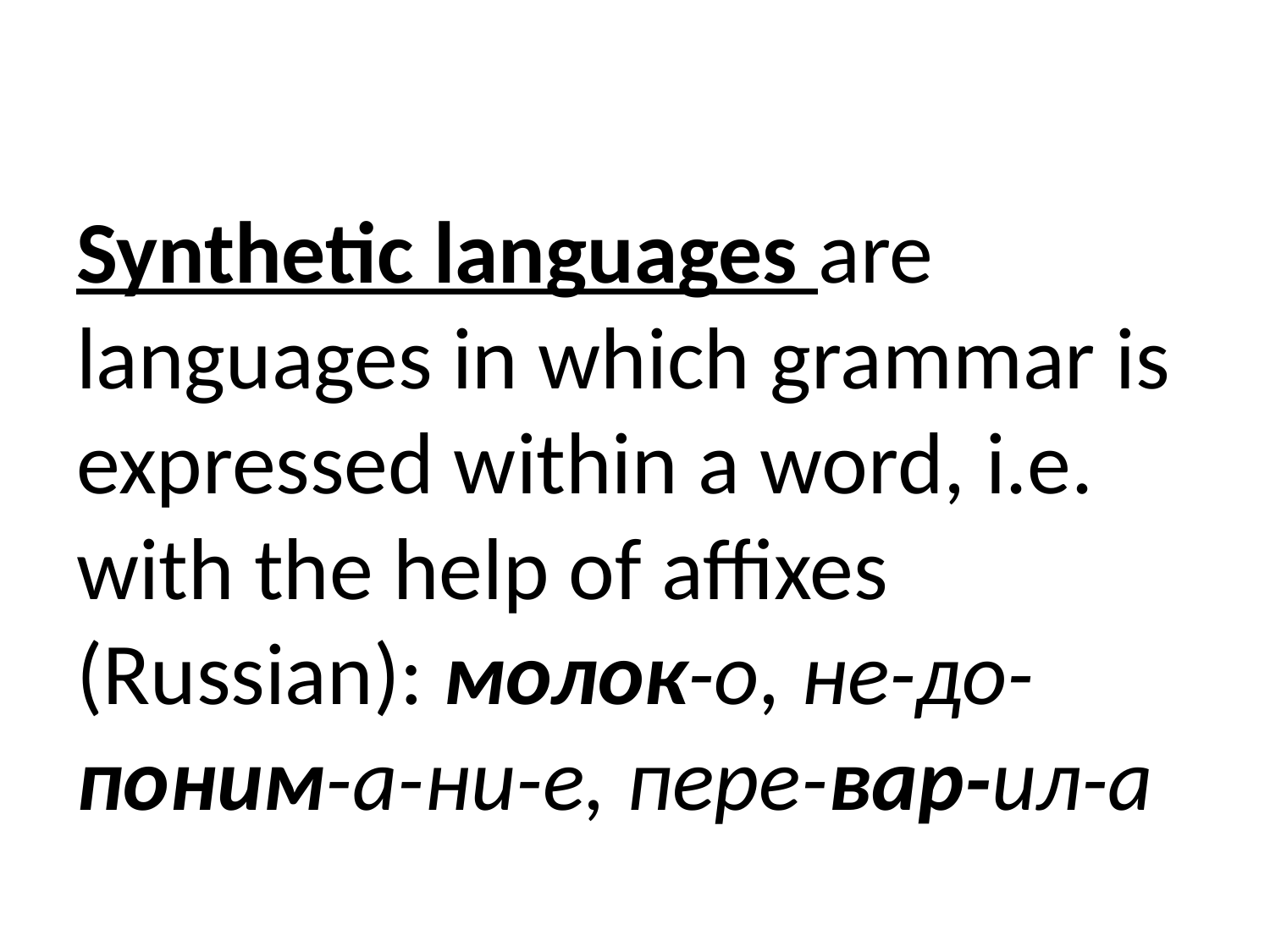

Synthetic languages are languages in which grammar is expressed within a word, i.e. with the help of affixes (Russian): молок-о, не-до-поним-а-ни-е, пере-вар-ил-а